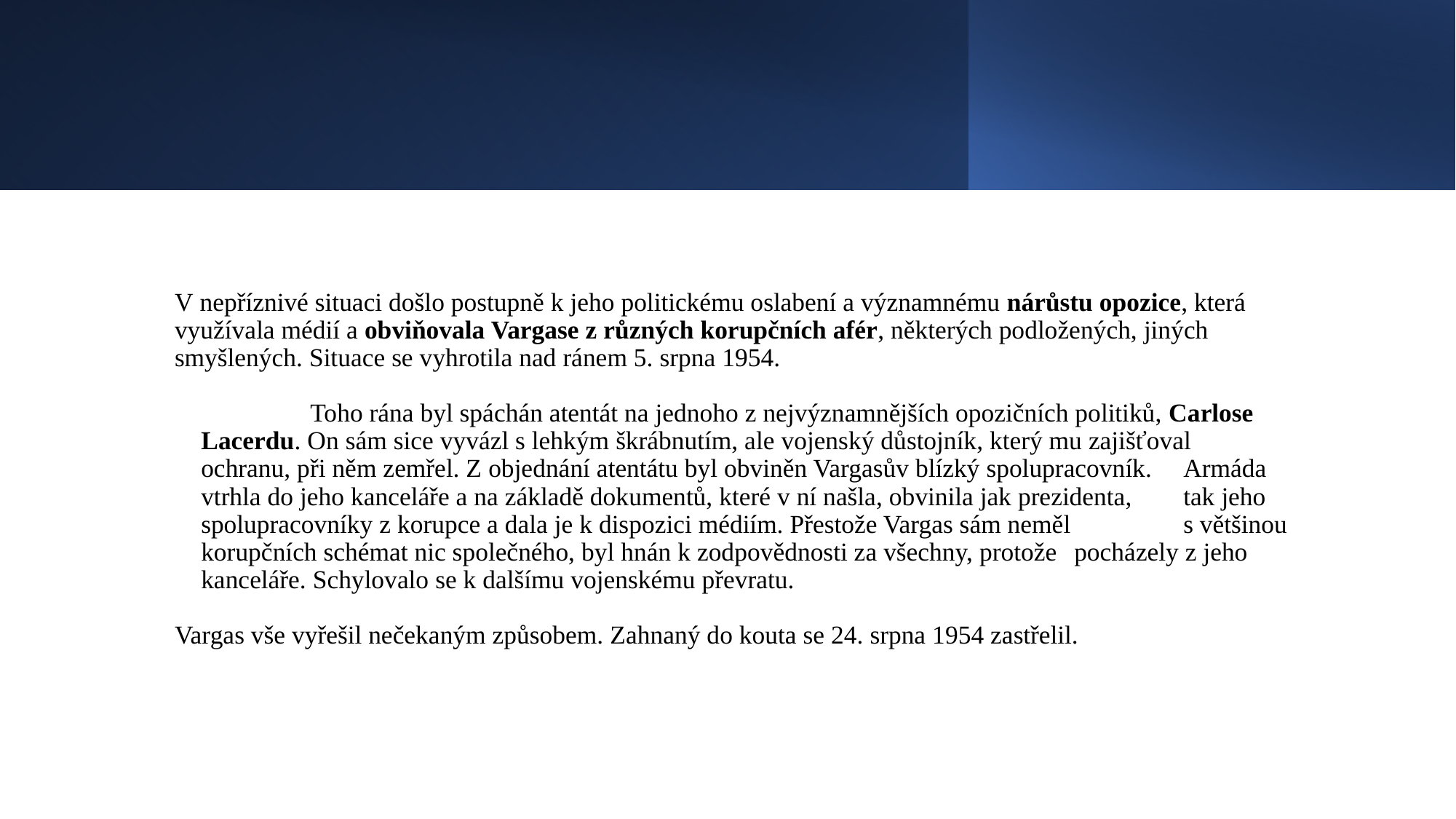

#
V nepříznivé situaci došlo postupně k jeho politickému oslabení a významnému nárůstu opozice, která využívala médií a obviňovala Vargase z různých korupčních afér, některých podložených, jiných smyšlených. Situace se vyhrotila nad ránem 5. srpna 1954.
	Toho rána byl spáchán atentát na jednoho z nejvýznamnějších opozičních politiků, Carlose 	Lacerdu. On sám sice vyvázl s lehkým škrábnutím, ale vojenský důstojník, který mu zajišťoval 	ochranu, při něm zemřel. Z objednání atentátu byl obviněn Vargasův blízký spolupracovník. 	Armáda vtrhla do jeho kanceláře a na základě dokumentů, které v ní našla, obvinila jak prezidenta, 	tak jeho spolupracovníky z korupce a dala je k dispozici médiím. Přestože Vargas sám neměl 	s většinou korupčních schémat nic společného, byl hnán k zodpovědnosti za všechny, protože 	pocházely z jeho kanceláře. Schylovalo se k dalšímu vojenskému převratu.
Vargas vše vyřešil nečekaným způsobem. Zahnaný do kouta se 24. srpna 1954 zastřelil.